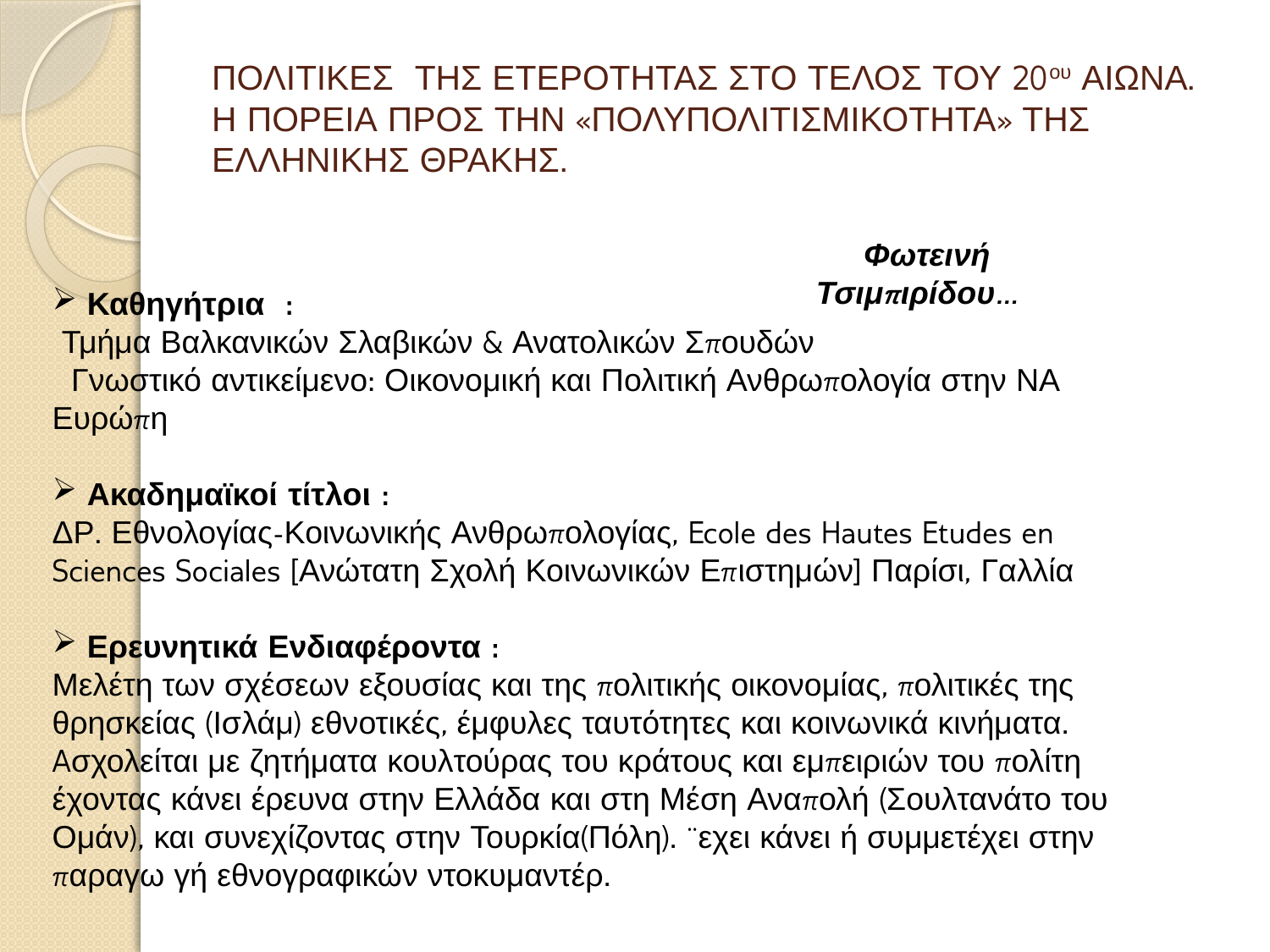

# ΠΟΛΙΤΙΚΕΣ  ΤΗΣ ΕΤΕΡΟΤΗΤΑΣ ΣΤΟ ΤΕΛΟΣ ΤΟΥ 20ου ΑΙΩΝΑ. Η ΠΟΡΕΙΑ ΠΡΟΣ ΤΗΝ «ΠΟΛΥΠΟΛΙΤΙΣΜΙΚΟΤΗΤΑ» ΤΗΣ ΕΛΛΗΝΙΚΗΣ ΘΡΑΚΗΣ.
     Φωτεινή Τσιμπιρίδου…
 Καθηγήτρια  :
 Τμήμα Βαλκανικών Σλαβικών & Ανατολικών Σπουδών
  Γνωστικό αντικείμενο: Οικονομική και Πολιτική Ανθρωπολογία στην ΝΑ Ευρώπη

 Ακαδημαϊκοί τίτλοι :
ΔΡ. Εθνολογίας-Κοινωνικής Ανθρωπολογίας, Ecole des Hautes Etudes en Sciences Sociales [Ανώτατη Σχολή Κοινωνικών Επιστημών] Παρίσι, Γαλλία

 Ερευνητικά Ενδιαφέροντα :
Μελέτη των σχέσεων εξουσίας και της πολιτικής οικονομίας, πολιτικές της θρησκείας (Ισλάμ) εθνοτικές, έμφυλες ταυτότητες και κοινωνικά κινήματα. Aσχολείται με ζητήματα κουλτούρας του κράτους και εμπειριών του πολίτη έχοντας κάνει έρευνα στην Ελλάδα και στη Μέση Αναπολή (Σουλτανάτο του Ομάν), και συνεχίζοντας στην Τουρκία(Πόλη). ¨εχει κάνει ή συμμετέχει στην παραγω γή εθνογραφικών ντοκυμαντέρ.